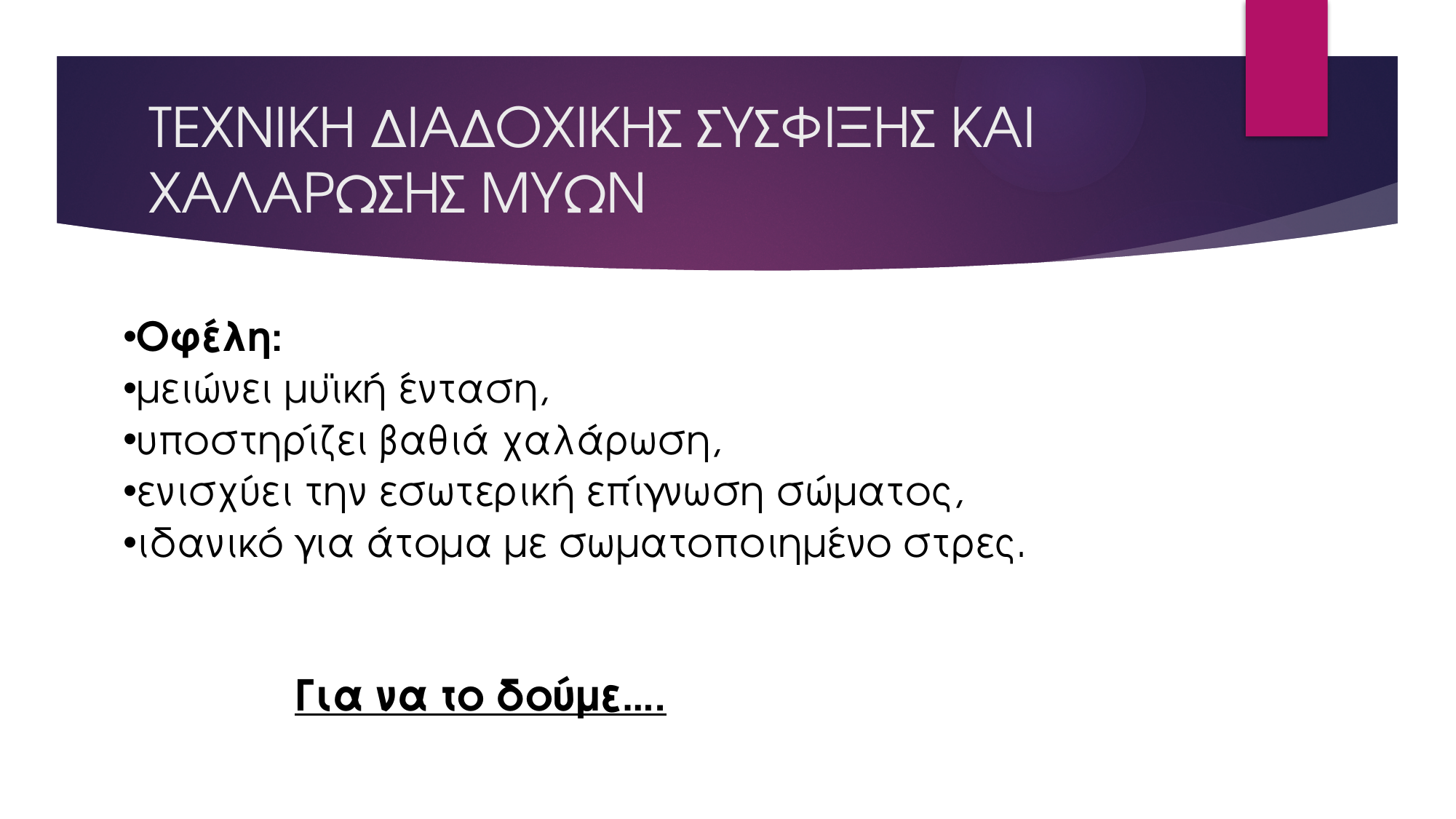

# ΤΕΧΝΙΚΗ ΔΙΑΔΟΧΙΚΗΣ ΣΥΣΦΙΞΗΣ ΚΑΙ ΧΑΛΑΡΩΣΗΣ ΜΥΩΝ

Οφέλη:
μειώνει μυϊκή ένταση,
υποστηρίζει βαθιά χαλάρωση,
ενισχύει την εσωτερική επίγνωση σώματος,
ιδανικό για άτομα με σωματοποιημένο στρες.
Για να το δούμε….